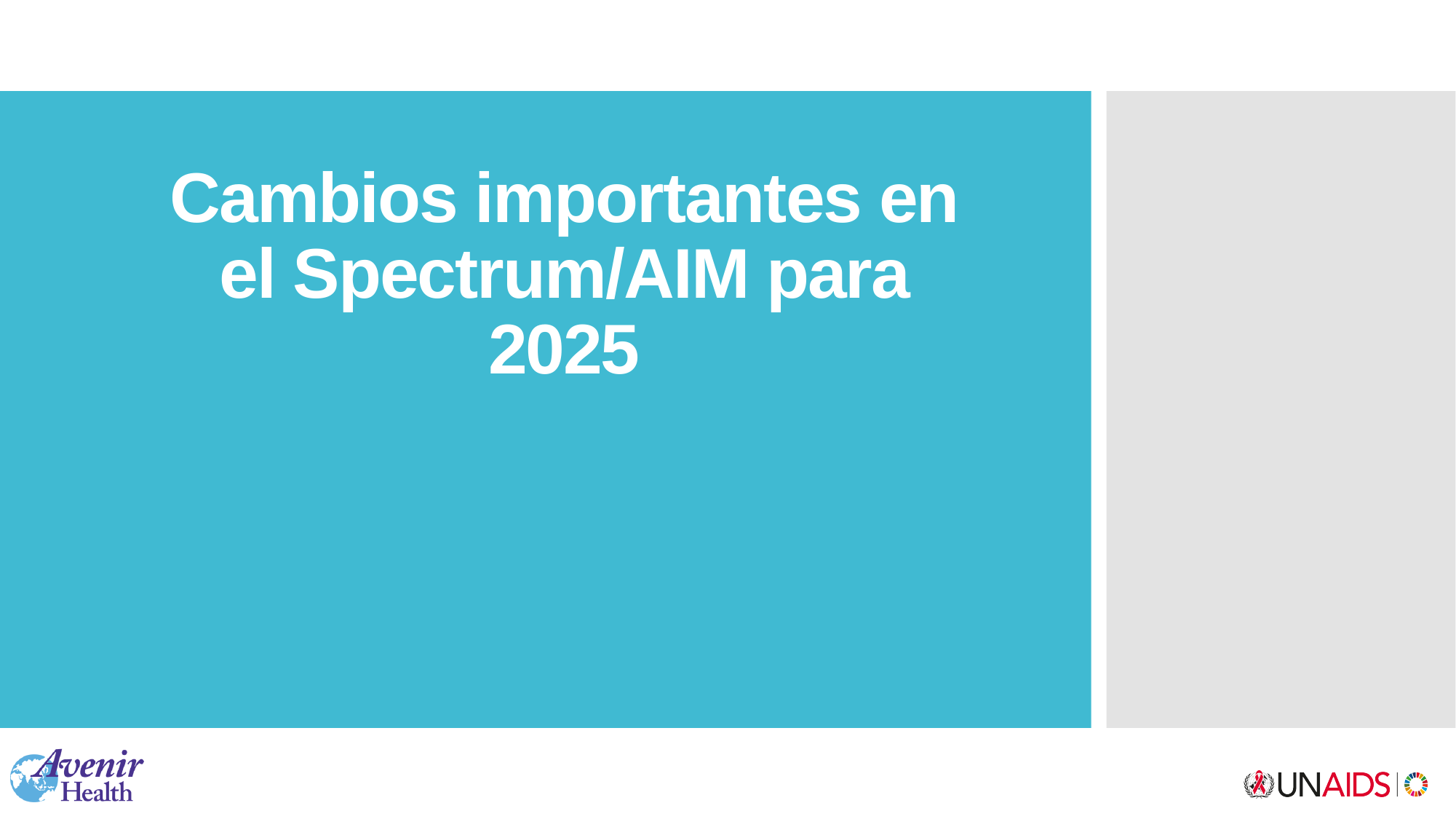

# Cambios importantes en el Spectrum/AIM para 2025